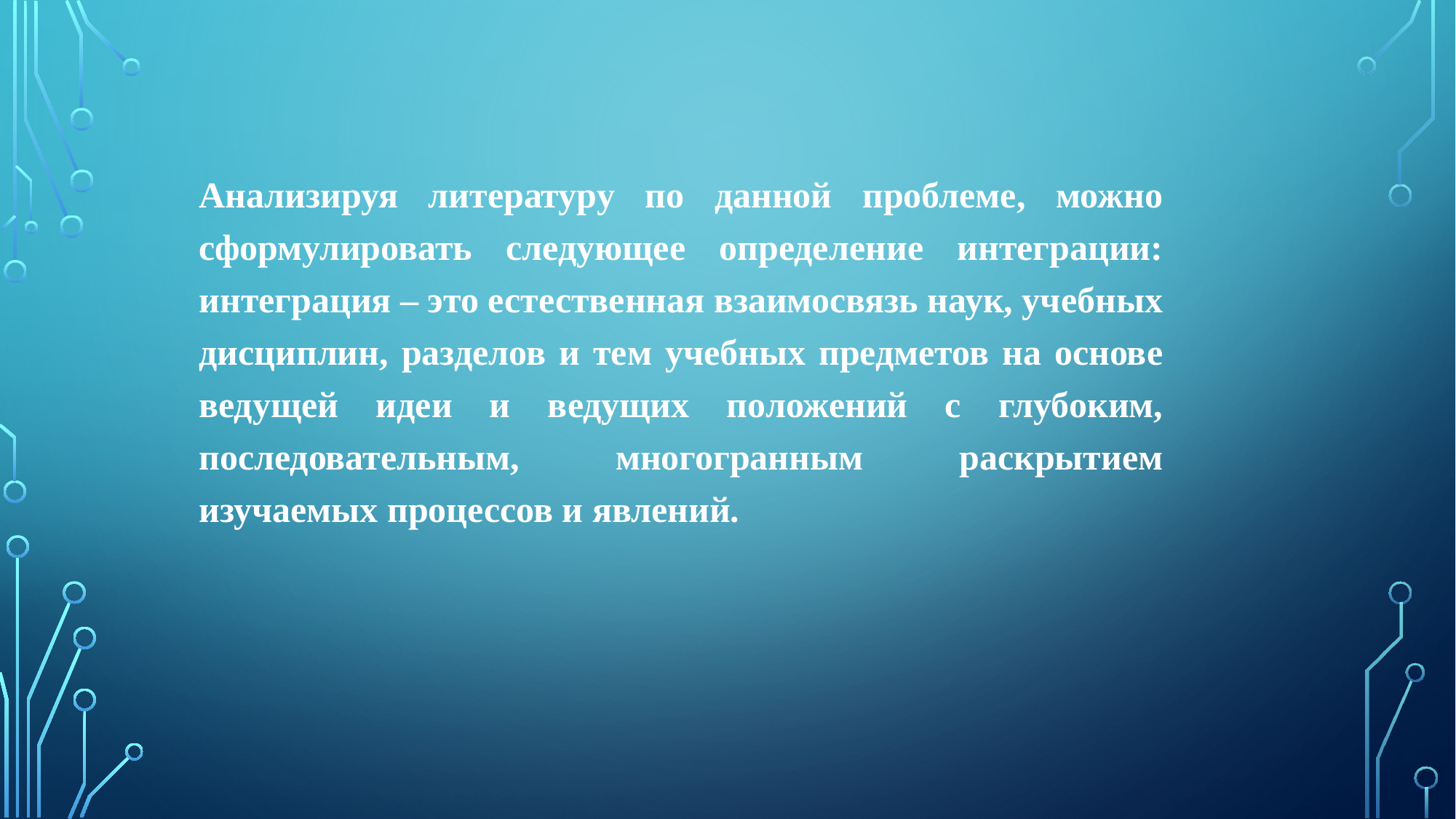

Анализируя литературу по данной проблеме, можно сформулировать следующее определение интеграции: интеграция – это естественная взаимосвязь наук, учебных дисциплин, разделов и тем учебных предметов на основе ведущей идеи и ведущих положений с глубоким, последовательным, многогранным раскрытием изучаемых процессов и явлений.